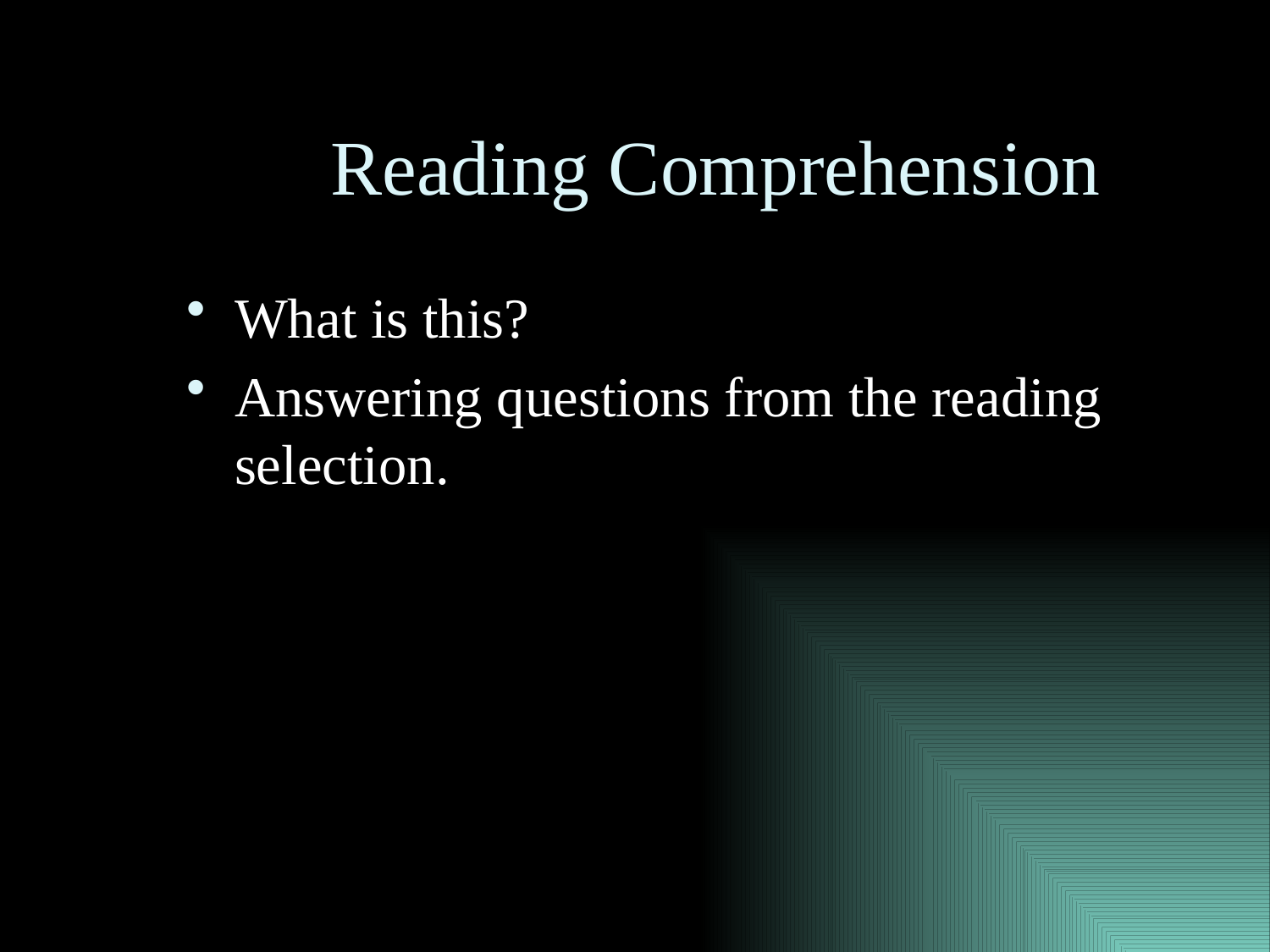

# Reading Comprehension
What is this?
Answering questions from the reading selection.